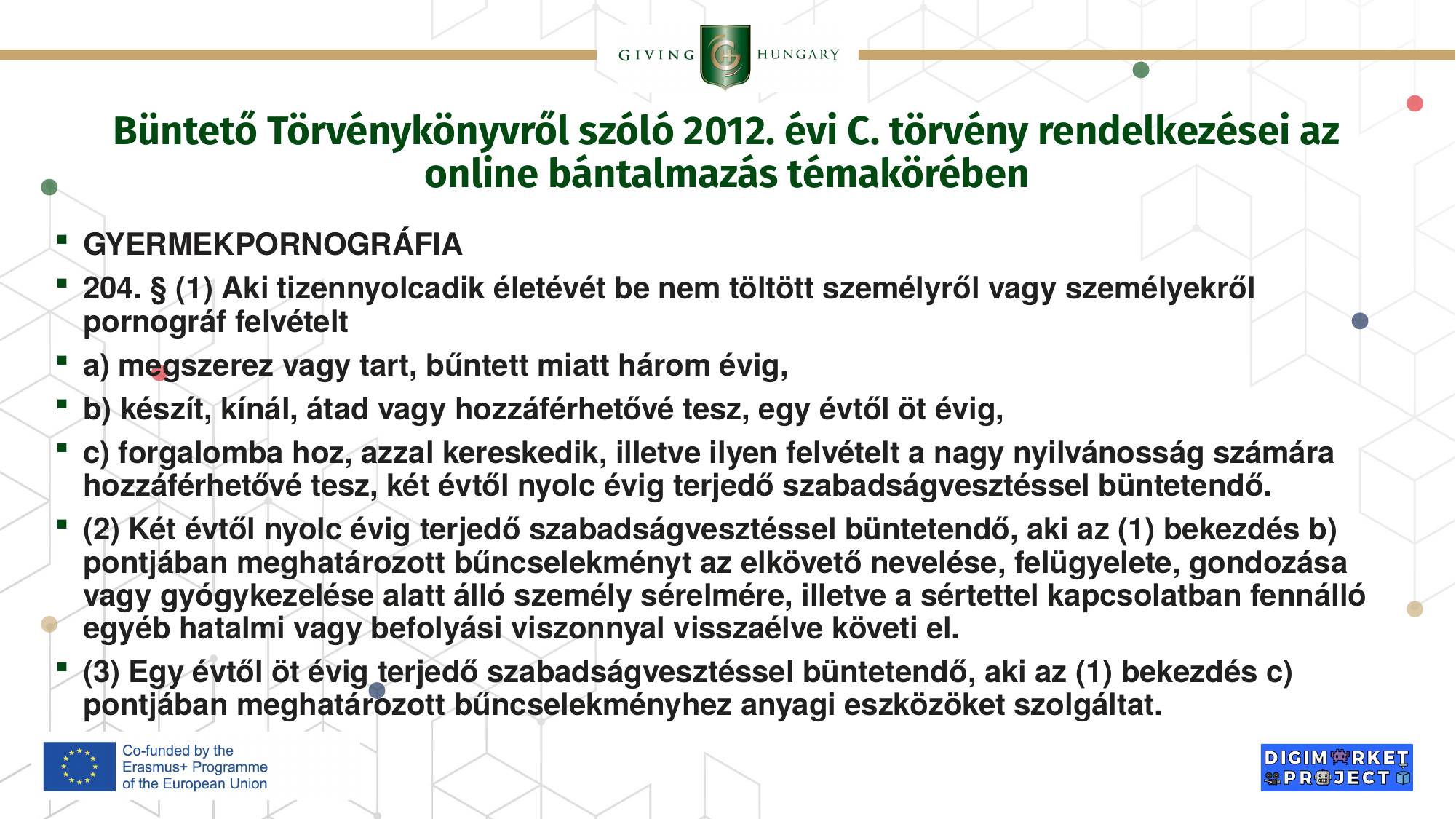

# Büntető Törvénykönyvről szóló 2012. évi C. törvény rendelkezései az online bántalmazás témakörében
GYERMEKPORNOGRÁFIA
204. § (1) Aki tizennyolcadik életévét be nem töltött személyről vagy személyekről pornográf felvételt
a) megszerez vagy tart, bűntett miatt három évig,
b) készít, kínál, átad vagy hozzáférhetővé tesz, egy évtől öt évig,
c) forgalomba hoz, azzal kereskedik, illetve ilyen felvételt a nagy nyilvánosság számára hozzáférhetővé tesz, két évtől nyolc évig terjedő szabadságvesztéssel büntetendő.
(2) Két évtől nyolc évig terjedő szabadságvesztéssel büntetendő, aki az (1) bekezdés b) pontjában meghatározott bűncselekményt az elkövető nevelése, felügyelete, gondozása vagy gyógykezelése alatt álló személy sérelmére, illetve a sértettel kapcsolatban fennálló egyéb hatalmi vagy befolyási viszonnyal visszaélve követi el.
(3) Egy évtől öt évig terjedő szabadságvesztéssel büntetendő, aki az (1) bekezdés c) pontjában meghatározott bűncselekményhez anyagi eszközöket szolgáltat.